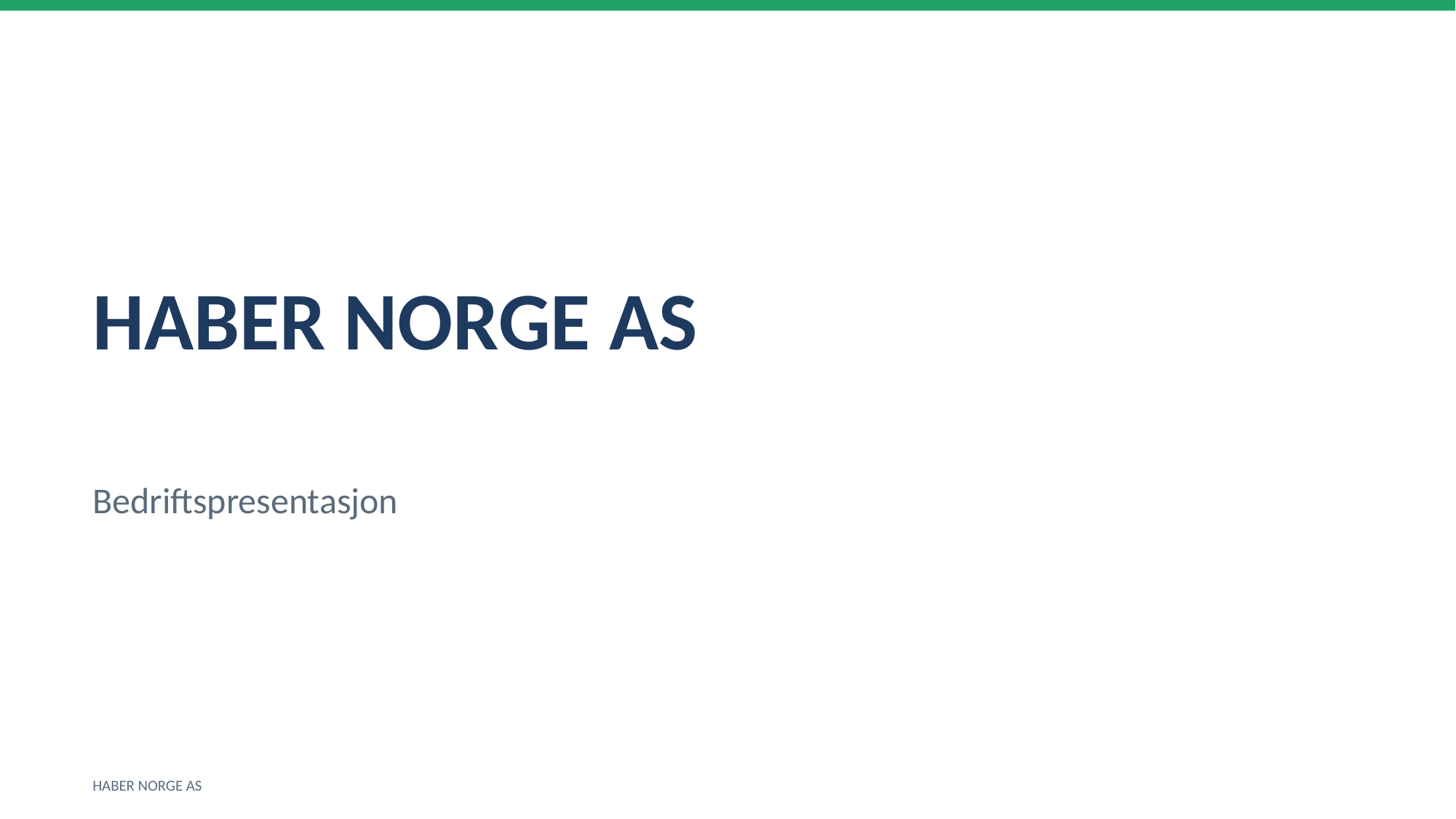

HABER NORGE AS
Bedriftspresentasjon
HABER NORGE AS